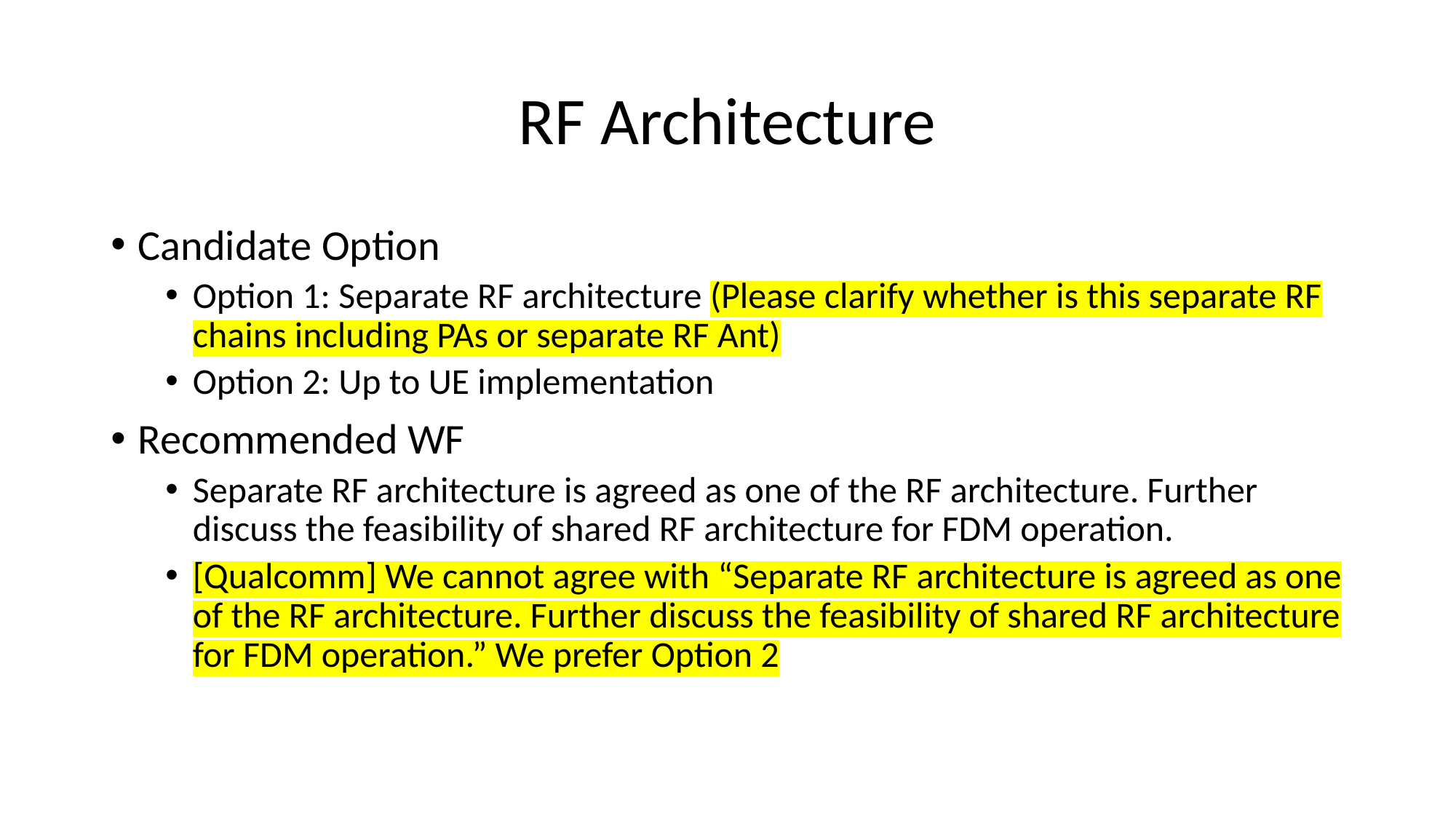

# RF Architecture
Candidate Option
Option 1: Separate RF architecture (Please clarify whether is this separate RF chains including PAs or separate RF Ant)
Option 2: Up to UE implementation
Recommended WF
Separate RF architecture is agreed as one of the RF architecture. Further discuss the feasibility of shared RF architecture for FDM operation.
[Qualcomm] We cannot agree with “Separate RF architecture is agreed as one of the RF architecture. Further discuss the feasibility of shared RF architecture for FDM operation.” We prefer Option 2